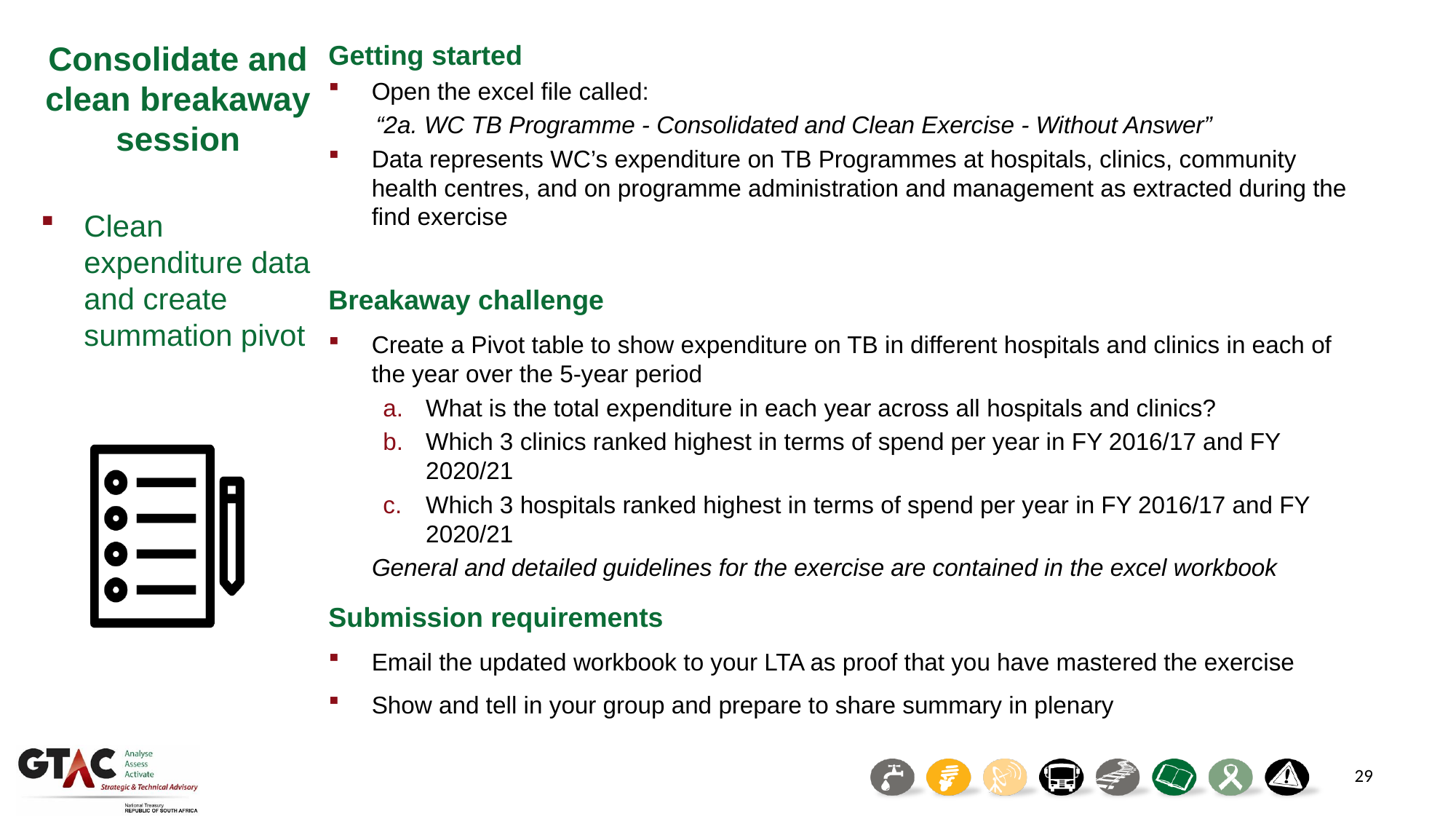

Consolidate and clean breakaway session

Clean expenditure data and create summation pivot
Getting started
Open the excel file called:
“2a. WC TB Programme - Consolidated and Clean Exercise - Without Answer”
Data represents WC’s expenditure on TB Programmes at hospitals, clinics, community health centres, and on programme administration and management as extracted during the find exercise

Breakaway challenge
Create a Pivot table to show expenditure on TB in different hospitals and clinics in each of the year over the 5-year period
What is the total expenditure in each year across all hospitals and clinics?
Which 3 clinics ranked highest in terms of spend per year in FY 2016/17 and FY 2020/21
Which 3 hospitals ranked highest in terms of spend per year in FY 2016/17 and FY 2020/21
General and detailed guidelines for the exercise are contained in the excel workbook
Submission requirements
Email the updated workbook to your LTA as proof that you have mastered the exercise
Show and tell in your group and prepare to share summary in plenary

29